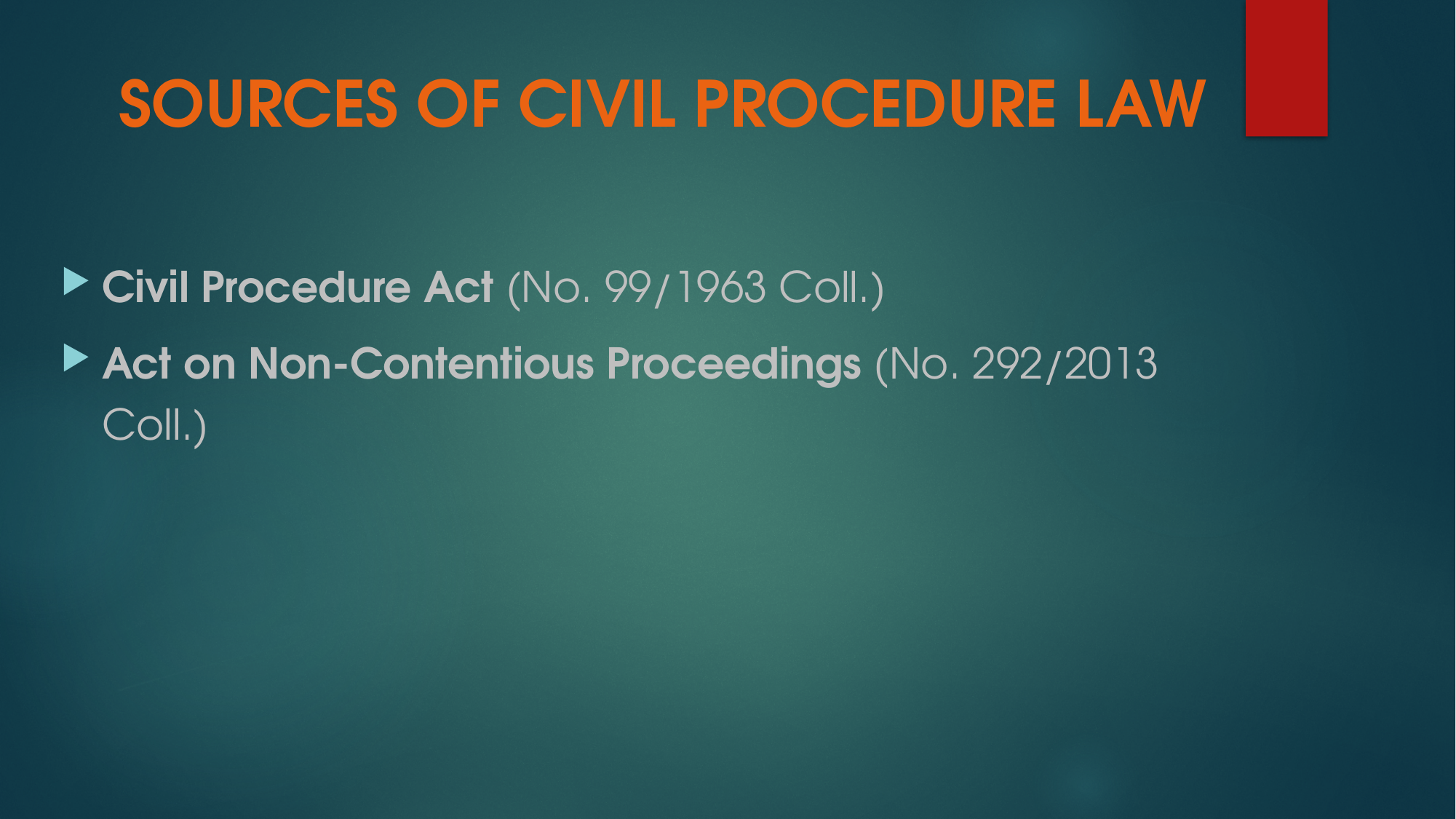

# SOURCES OF CIVIL PROCEDURE LAW

Civil Procedure Act (No. 99/1963 Coll.)
Act on Non-Contentious Proceedings (No. 292/2013 Coll.)